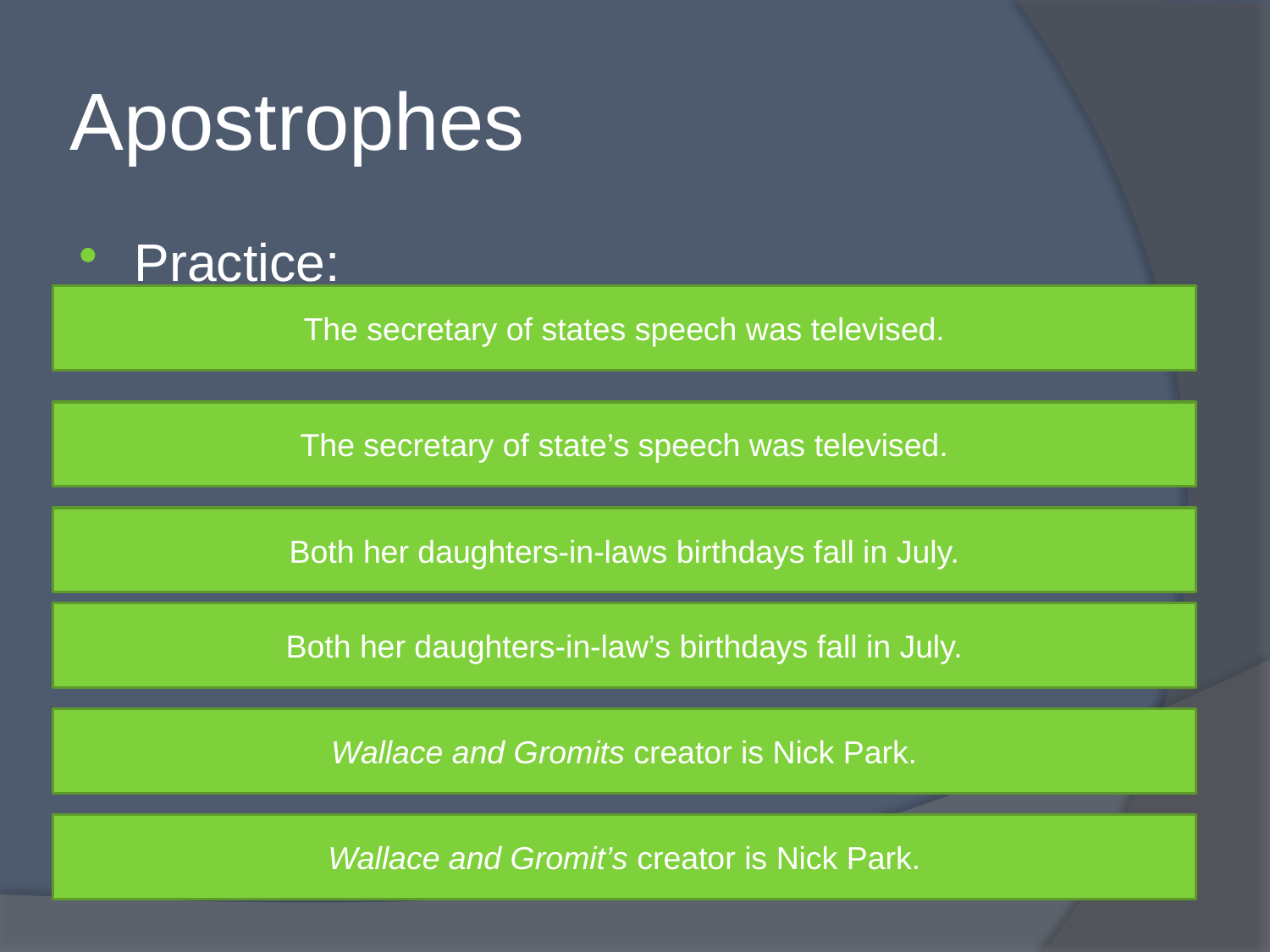

# Apostrophes
Practice:

The secretary of states speech was televised.
The secretary of state’s speech was televised.
Both her daughters-in-laws birthdays fall in July.
Both her daughters-in-law’s birthdays fall in July.
Wallace and Gromits creator is Nick Park.
Wallace and Gromit’s creator is Nick Park.